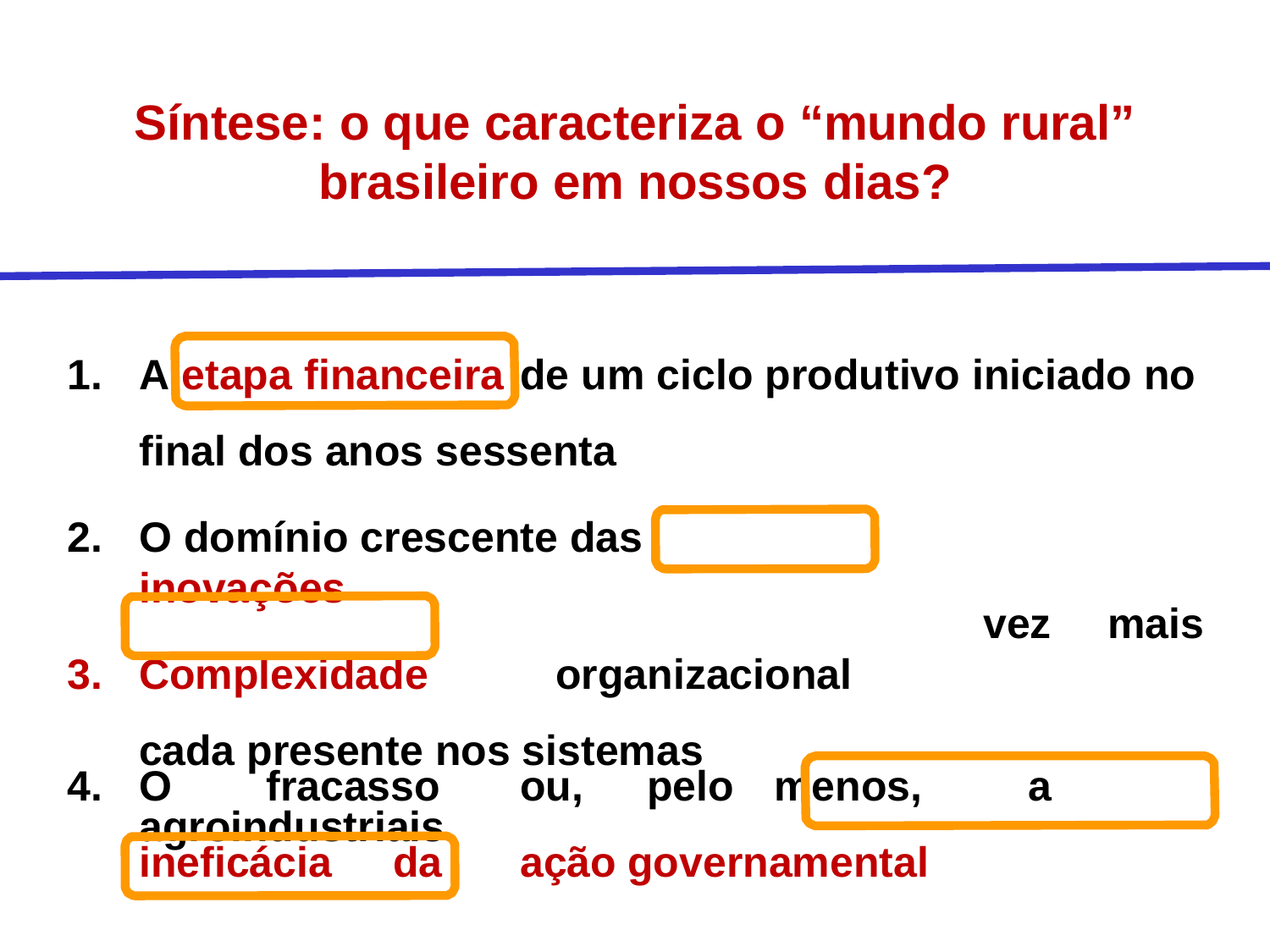

Síntese: o que caracteriza o “mundo rural”
brasileiro em nossos dias?

1.	A etapa financeira	de um ciclo produtivo iniciado no final dos anos sessenta

O domínio crescente das	inovações

Complexidade	organizacional	cada presente nos sistemas agroindustriais

vez	mais
4.	O	fracasso	ou,	pelo	menos,	a	ineficácia	da	ação governamental